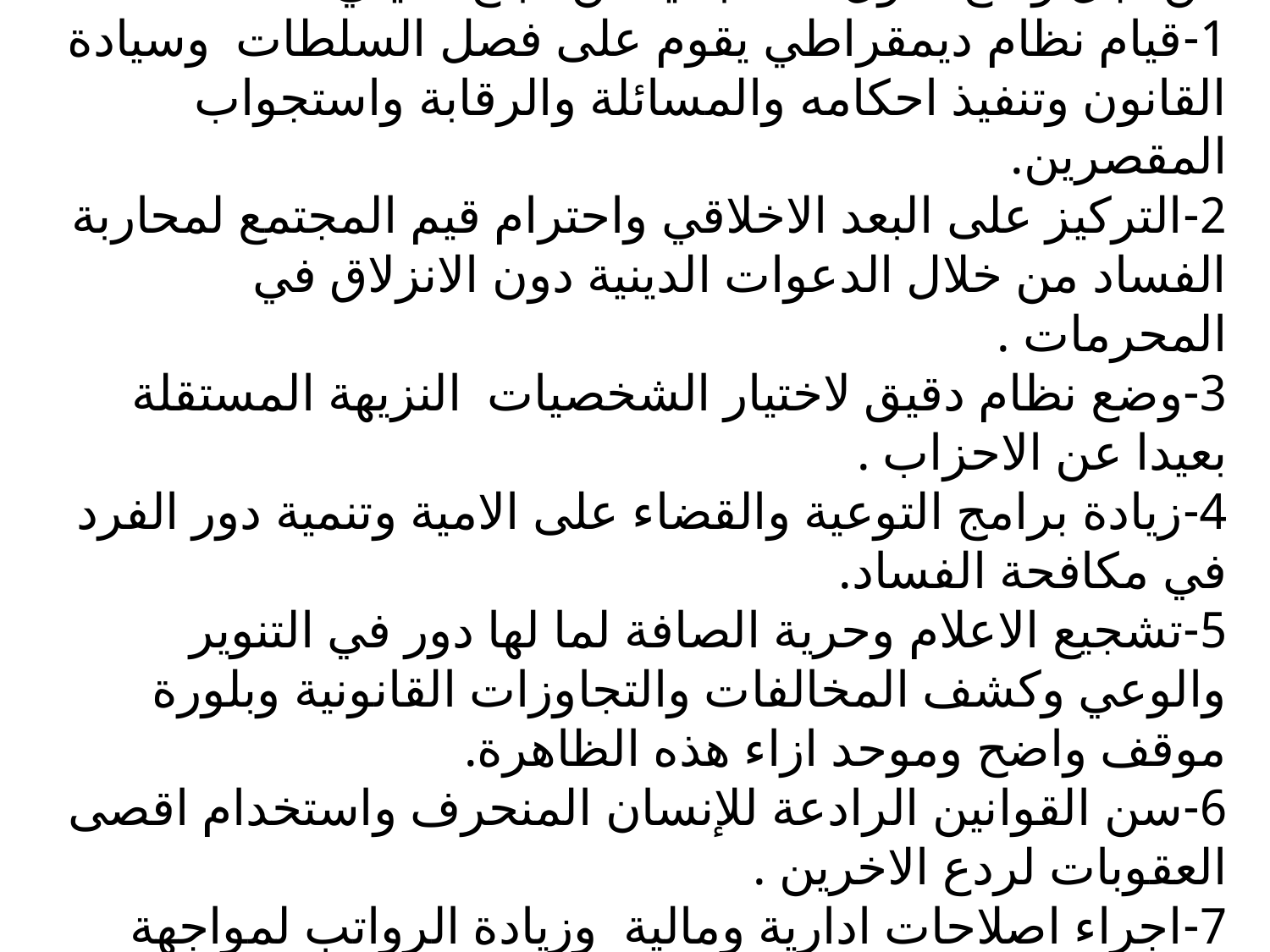

# كيف يمكن مواجهة هذه المشكلة من اجل وضع حلول مناسبة يمكن اتباع ما يلي 1-قيام نظام ديمقراطي يقوم على فصل السلطات  وسيادة القانون وتنفيذ احكامه والمسائلة والرقابة واستجواب المقصرين. 2-التركيز على البعد الاخلاقي واحترام قيم المجتمع لمحاربة الفساد من خلال الدعوات الدينية دون الانزلاق في المحرمات . 3-وضع نظام دقيق لاختيار الشخصيات  النزيهة المستقلة بعيدا عن الاحزاب . 4-زيادة برامج التوعية والقضاء على الامية وتنمية دور الفرد في مكافحة الفساد. 5-تشجيع الاعلام وحرية الصافة لما لها دور في التنوير والوعي وكشف المخالفات والتجاوزات القانونية وبلورة موقف واضح وموحد ازاء هذه الظاهرة. 6-سن القوانين الرادعة للإنسان المنحرف واستخدام اقصى العقوبات لردع الاخرين . 7-اجراء اصلاحات ادارية ومالية  وزيادة الرواتب لمواجهة غلاء المعيشة.